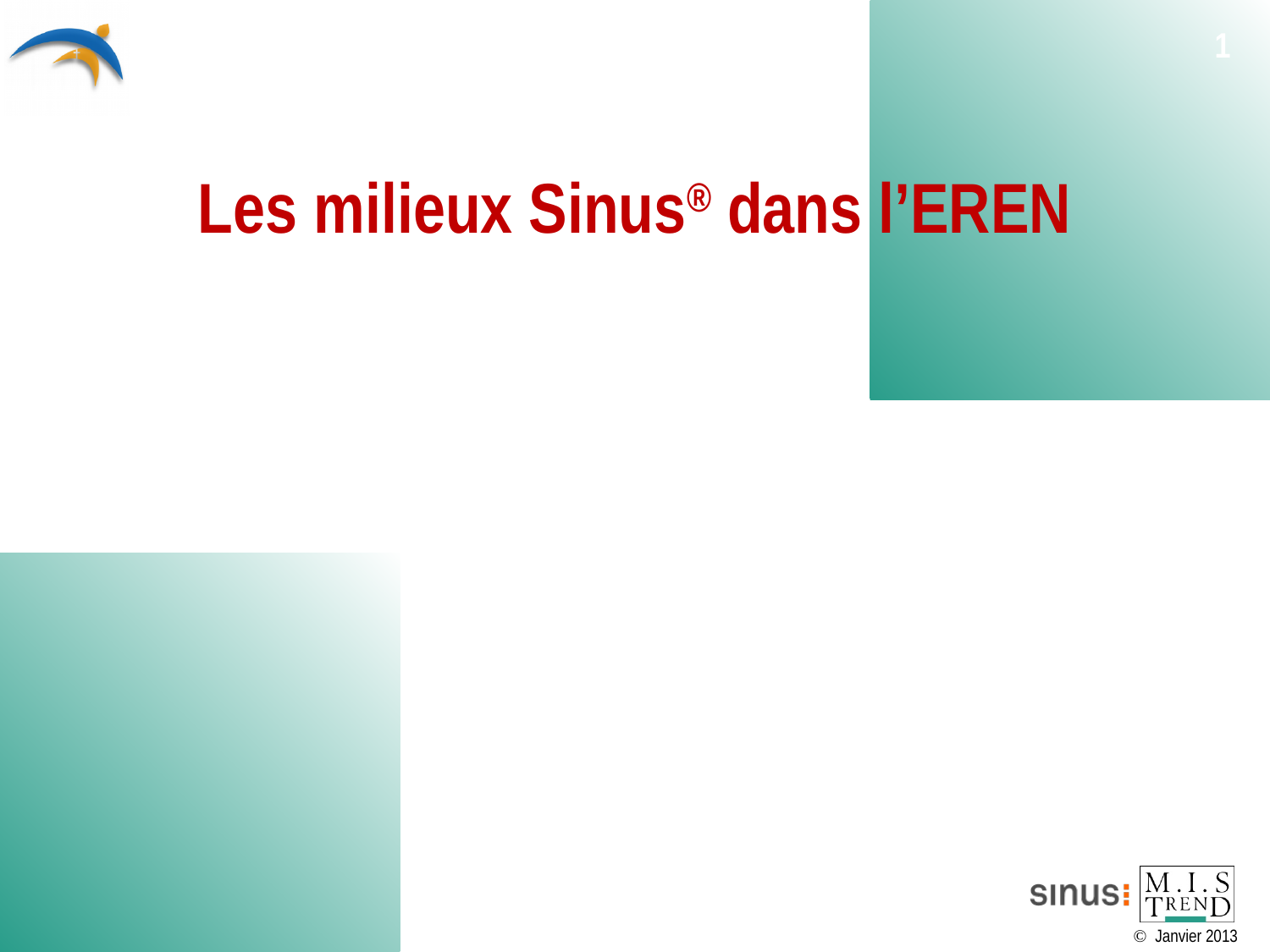

1
# Les milieux Sinus® dans l’EREN